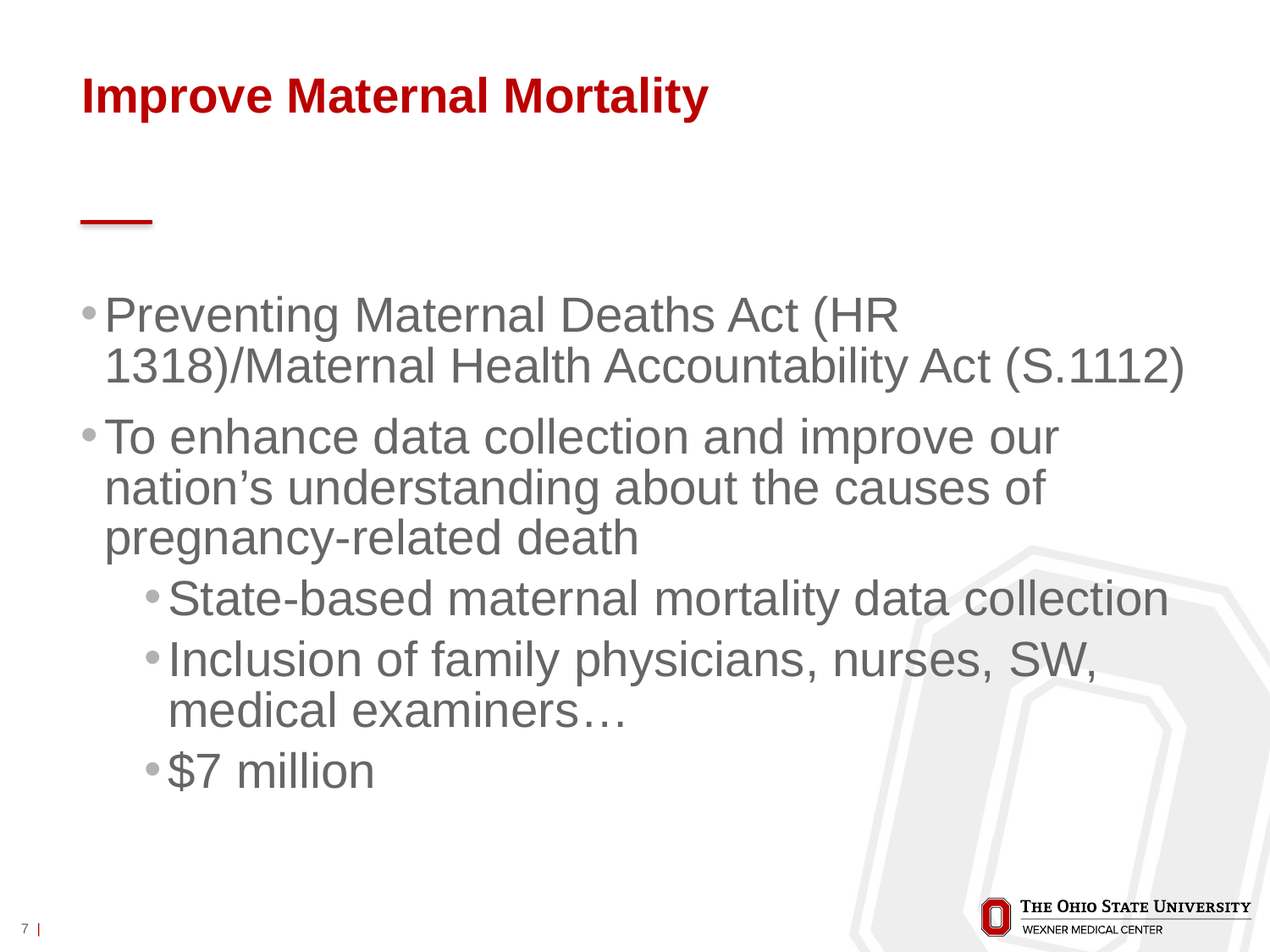

# Improve Maternal Mortality

Preventing Maternal Deaths Act (HR 1318)/Maternal Health Accountability Act (S.1112)
To enhance data collection and improve our nation’s understanding about the causes of pregnancy-related death
State-based maternal mortality data collection
Inclusion of family physicians, nurses, SW, medical examiners…
$7 million